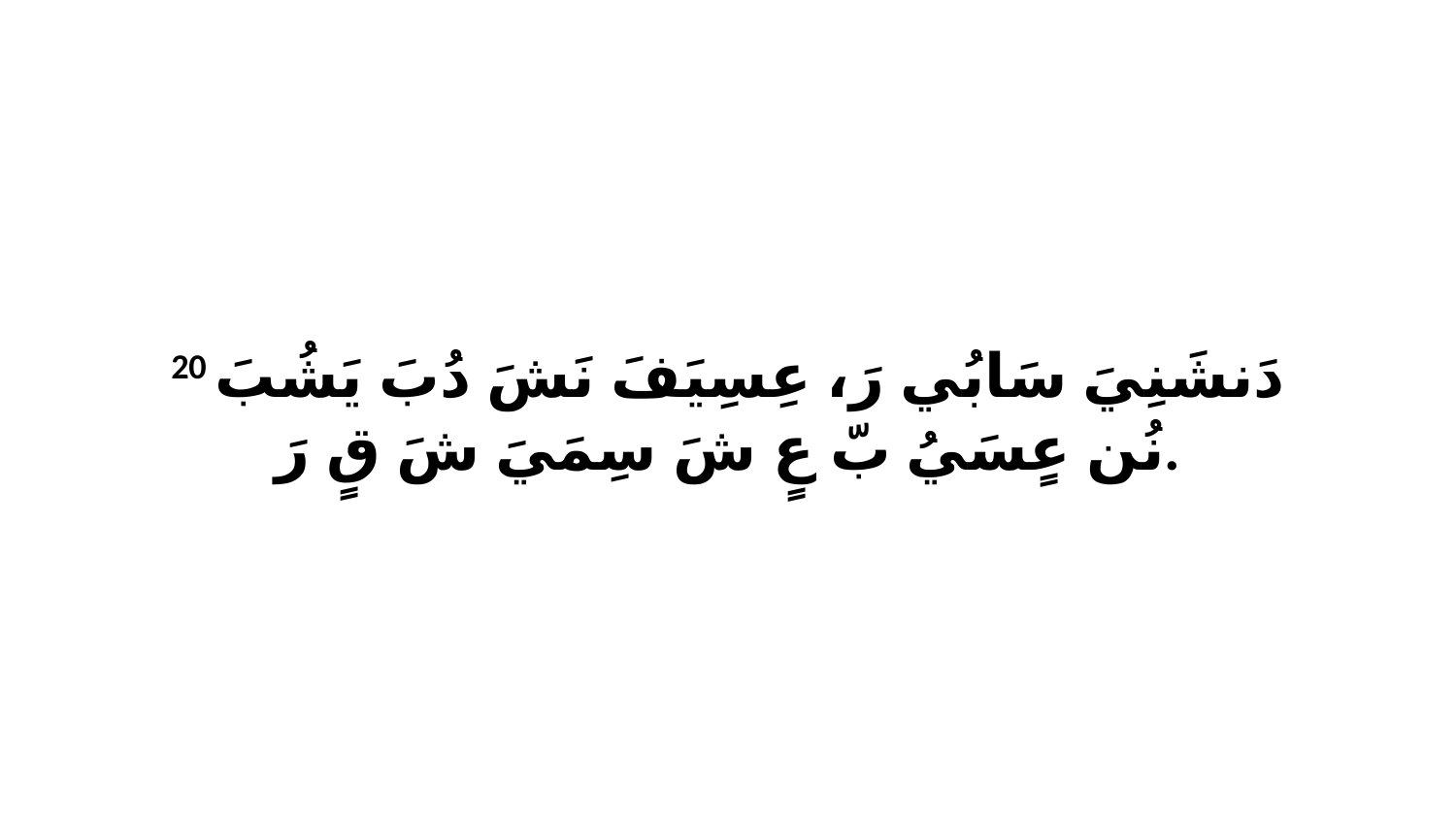

20 دَنشَنِيَ سَابُي رَ، عِسِيَفَ نَشَ دُبَ يَشُبَ نُن عٍسَيُ بّ عٍ شَ سِمَيَ شَ قٍ رَ.